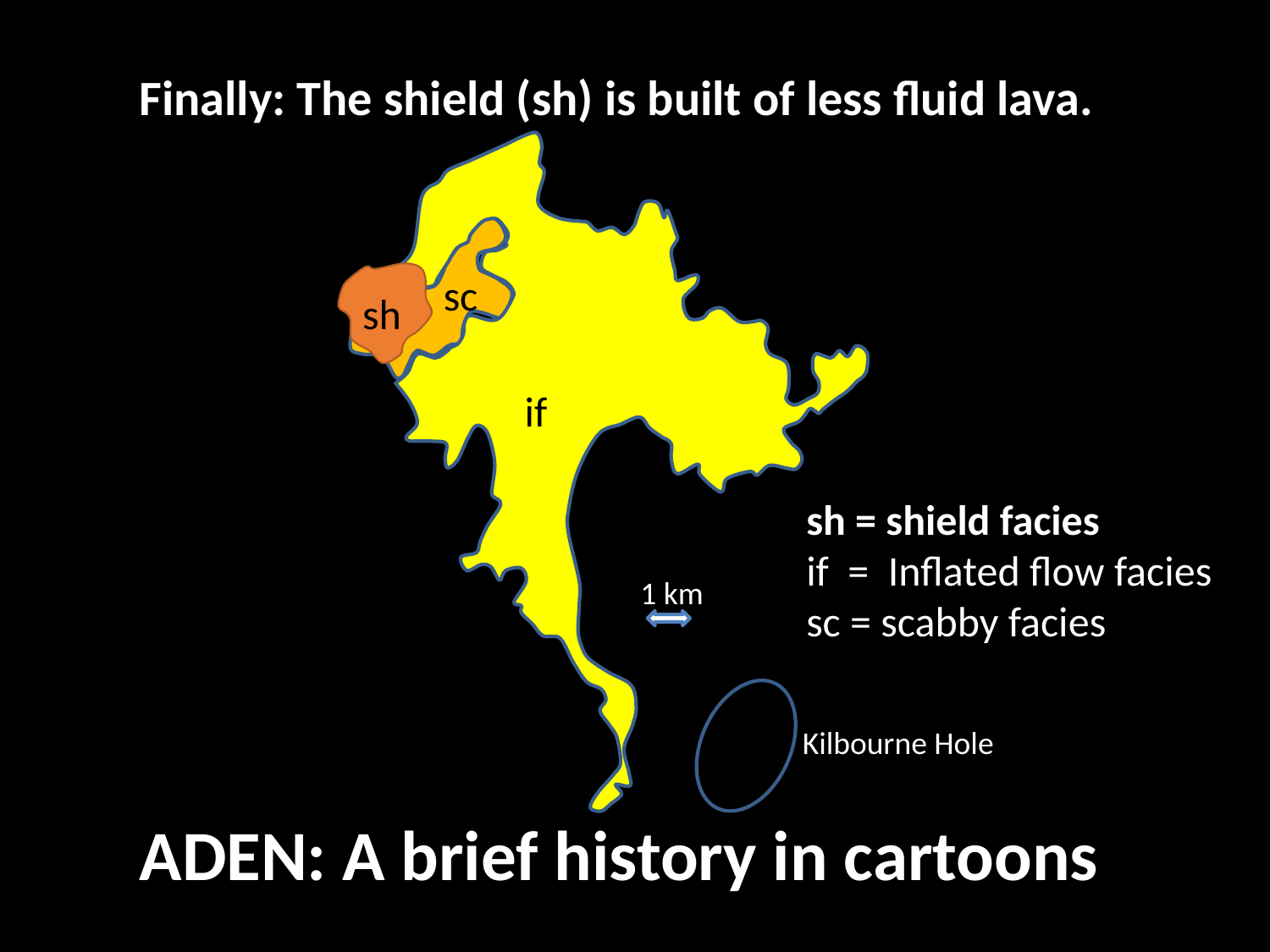

Finally: The shield (sh) is built of less fluid lava.

sc

sh
if
sh = shield facies
if  =  Inflated flow facies
sc = scabby facies
1 km

Kilbourne Hole
ADEN: A brief history in cartoons